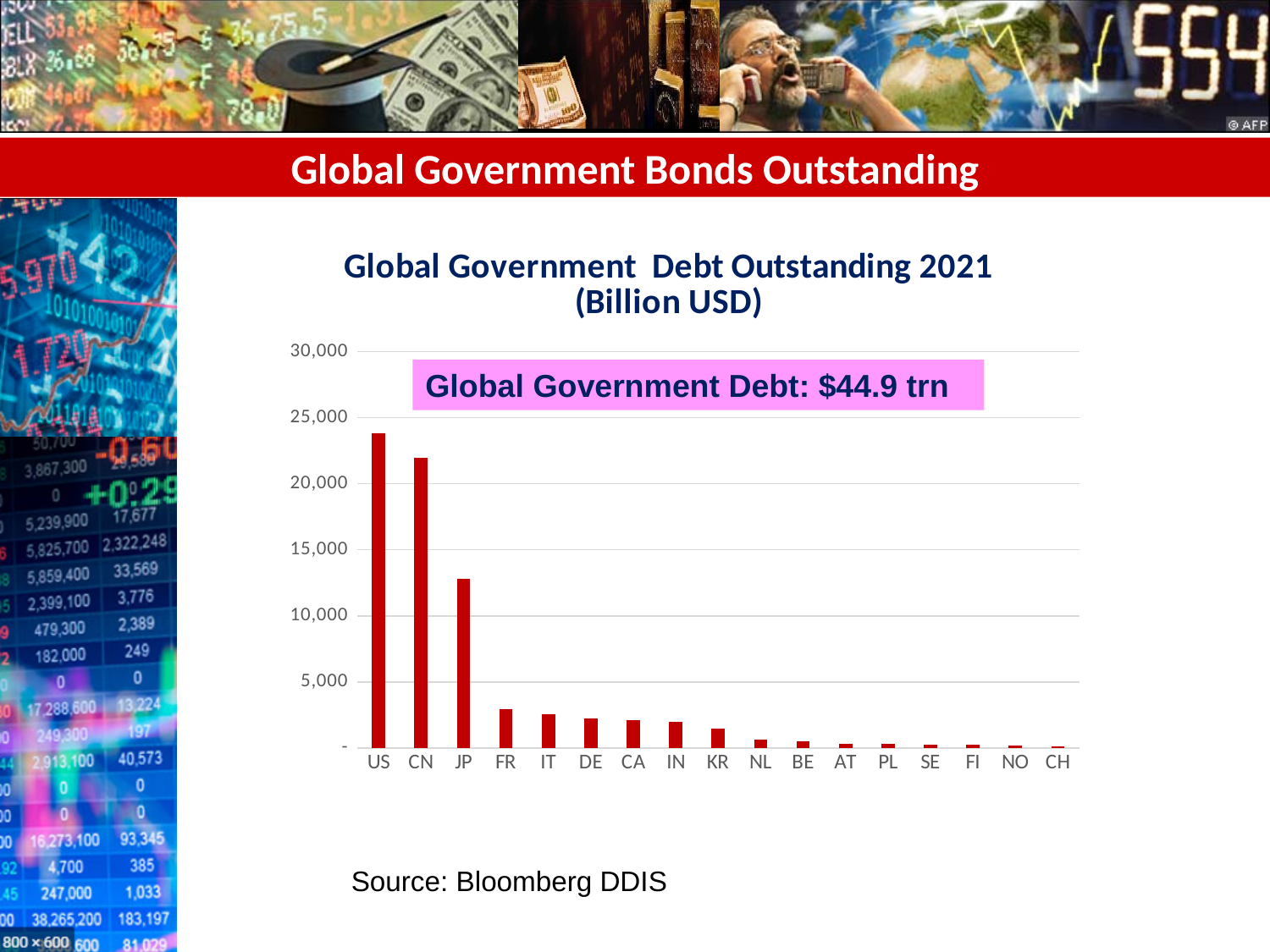

# Global Government Bonds Outstanding

### Chart: Global Government  Debt Outstanding 2021
(Billion USD)

| Category |  |
|---|---|
| US | 23837.478378396 |
| CN | 21978.308697808 |
| JP | 12808.052540673 |
| FR | 2909.840088019 |
| IT | 2565.213162339 |
| DE | 2222.240410229 |
| CA | 2077.701089125 |
| IN | 1974.201178352 |
| KR | 1476.420091744 |
| NL | 636.969004799 |
| BE | 528.677416388 |
| AT | 332.104902506 |
| PL | 306.156653273 |
| SE | 256.786448174 |
| FI | 222.841569428 |
| NO | 210.243866203 |
| CH | 130.375071402 |
Global Government Debt: $44.9 trn
Source: Bloomberg DDIS